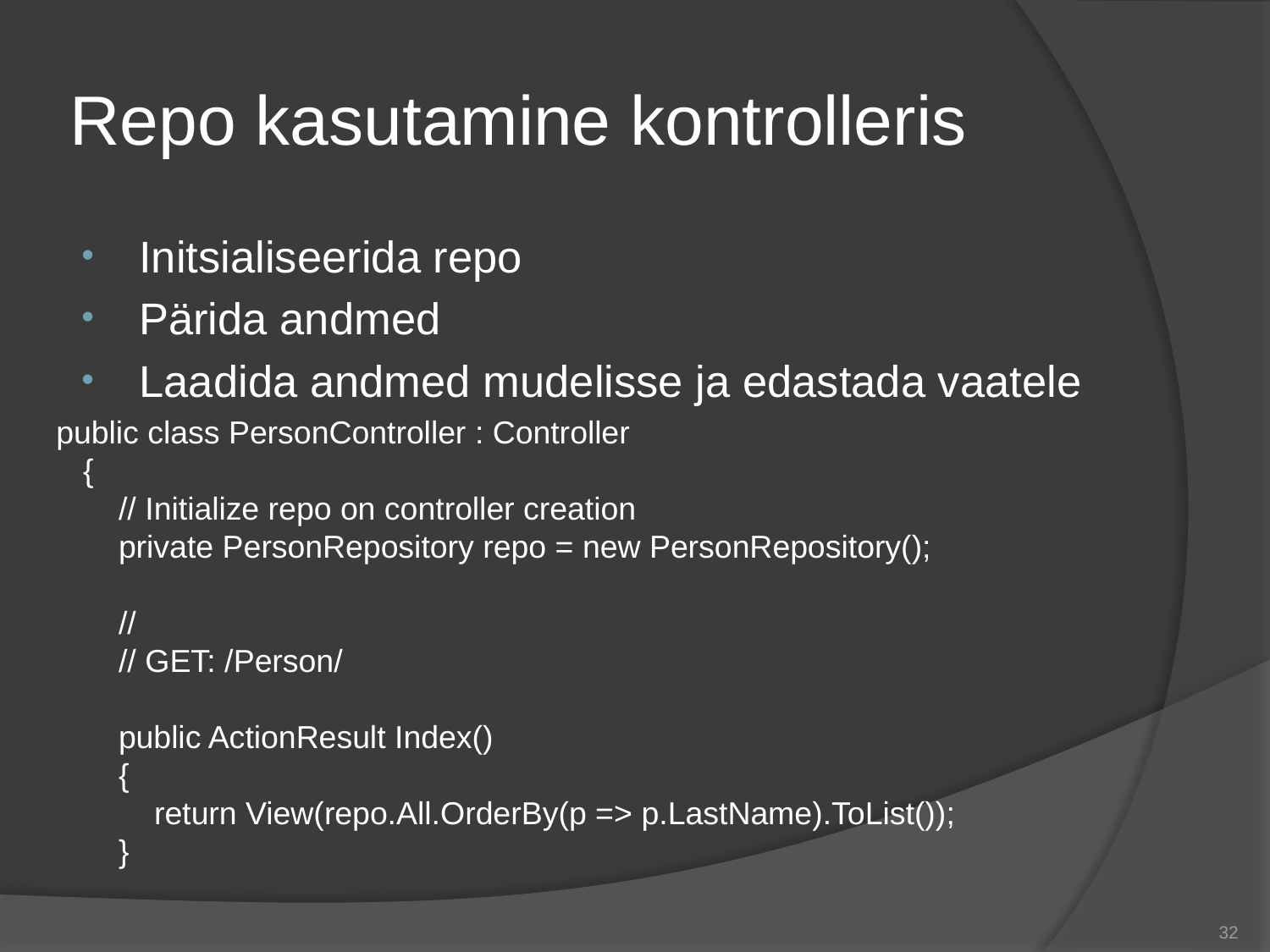

# Repo kasutamine kontrolleris
Initsialiseerida repo
Pärida andmed
Laadida andmed mudelisse ja edastada vaatele
 public class PersonController : Controller
    {
        // Initialize repo on controller creation
        private PersonRepository repo = new PersonRepository();

        //
        // GET: /Person/

        public ActionResult Index()
        {
            return View(repo.All.OrderBy(p => p.LastName).ToList());
        }
32